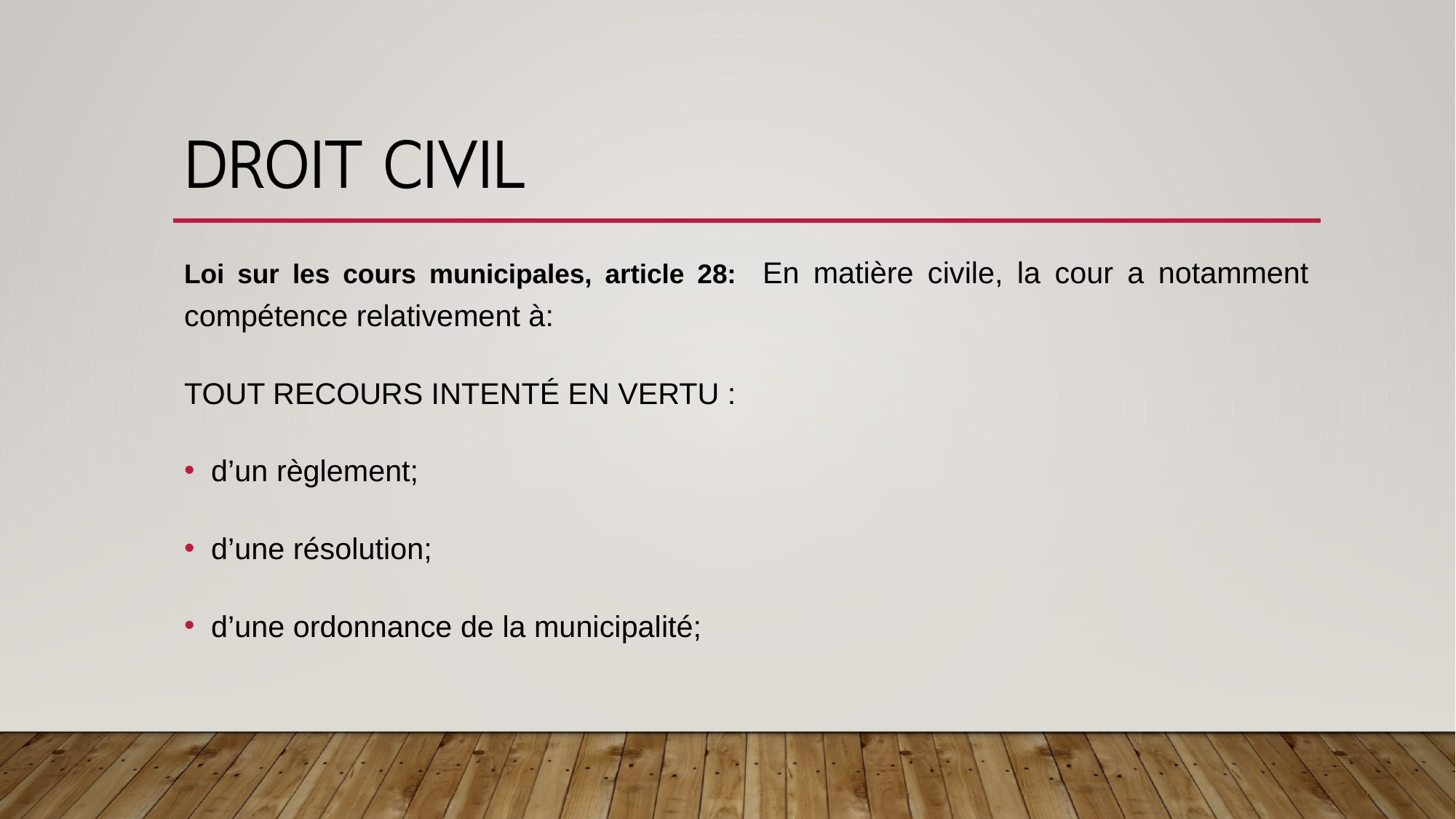

# droit civil
Loi sur les cours municipales, article 28:  En matière civile, la cour a notamment compétence relativement à:
tout recours intenté en vertu :
d’un règlement;
d’une résolution;
d’une ordonnance de la municipalité;